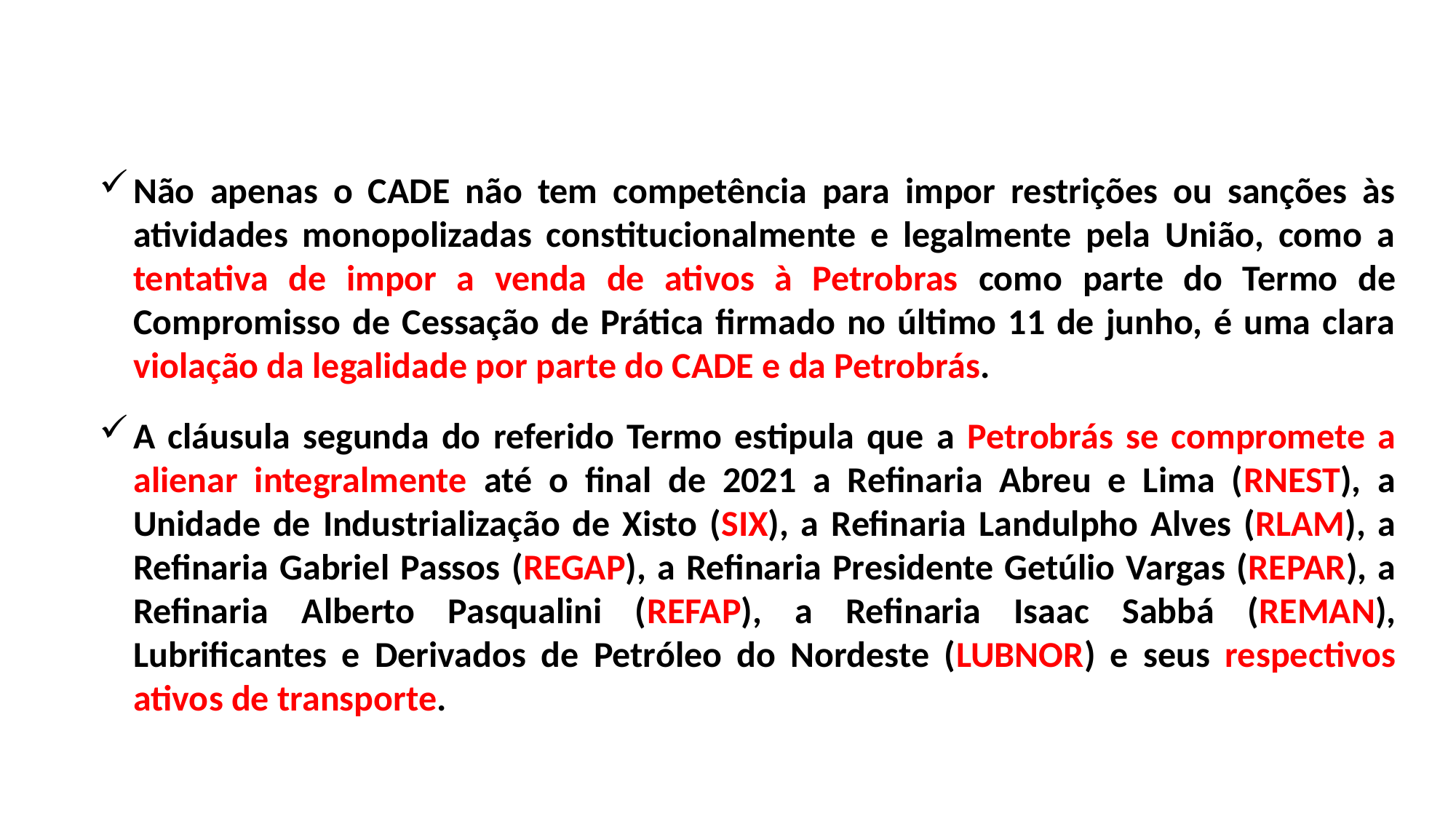

Não apenas o CADE não tem competência para impor restrições ou sanções às atividades monopolizadas constitucionalmente e legalmente pela União, como a tentativa de impor a venda de ativos à Petrobras como parte do Termo de Compromisso de Cessação de Prática firmado no último 11 de junho, é uma clara violação da legalidade por parte do CADE e da Petrobrás.
A cláusula segunda do referido Termo estipula que a Petrobrás se compromete a alienar integralmente até o final de 2021 a Refinaria Abreu e Lima (RNEST), a Unidade de Industrialização de Xisto (SIX), a Refinaria Landulpho Alves (RLAM), a Refinaria Gabriel Passos (REGAP), a Refinaria Presidente Getúlio Vargas (REPAR), a Refinaria Alberto Pasqualini (REFAP), a Refinaria Isaac Sabbá (REMAN), Lubrificantes e Derivados de Petróleo do Nordeste (LUBNOR) e seus respectivos ativos de transporte.